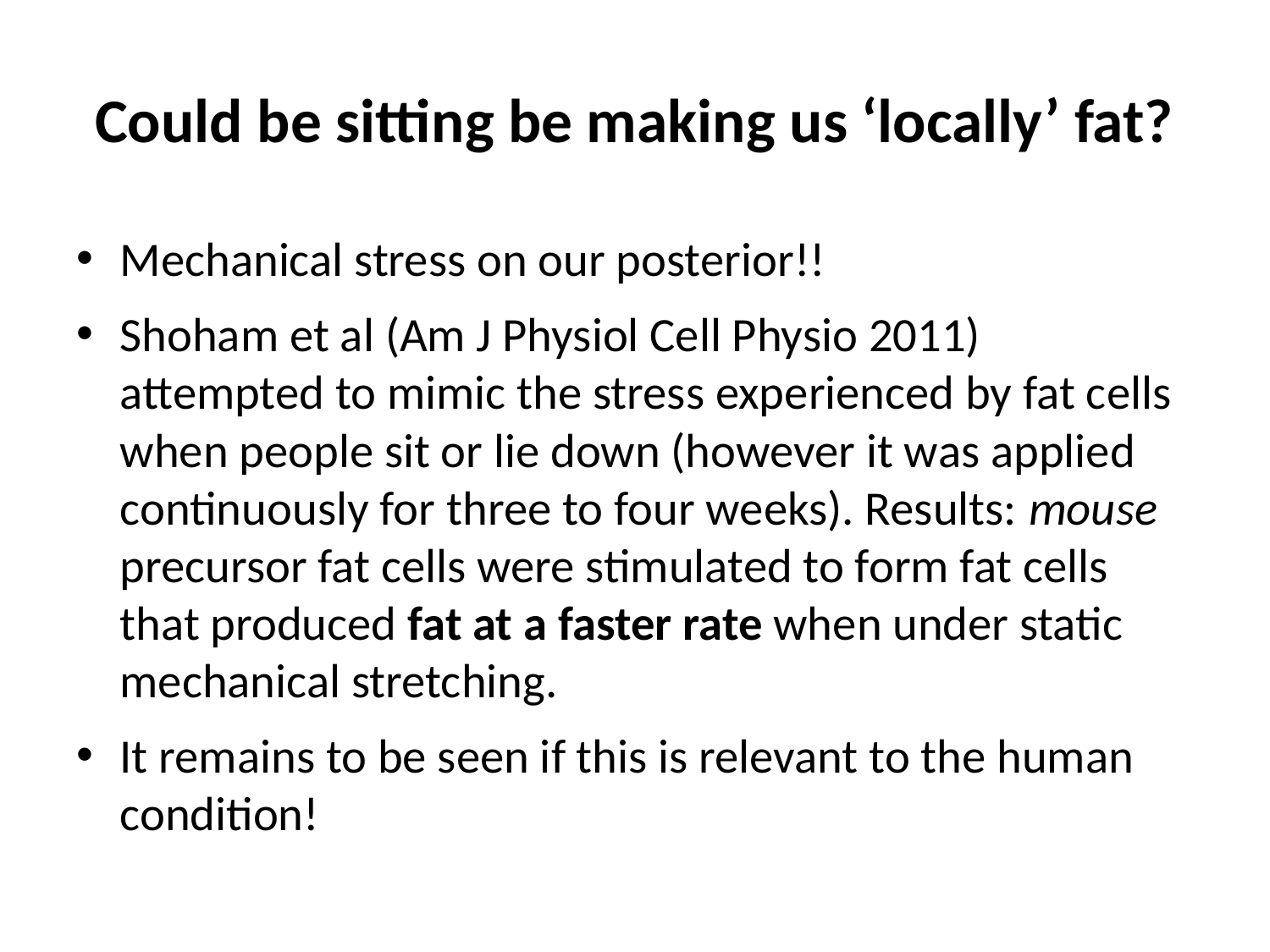

# Could be sitting be making us ‘locally’ fat?
Mechanical stress on our posterior!!
Shoham et al (Am J Physiol Cell Physio 2011) attempted to mimic the stress experienced by fat cells when people sit or lie down (however it was applied continuously for three to four weeks). Results: mouse precursor fat cells were stimulated to form fat cells that produced fat at a faster rate when under static mechanical stretching.
It remains to be seen if this is relevant to the human condition!